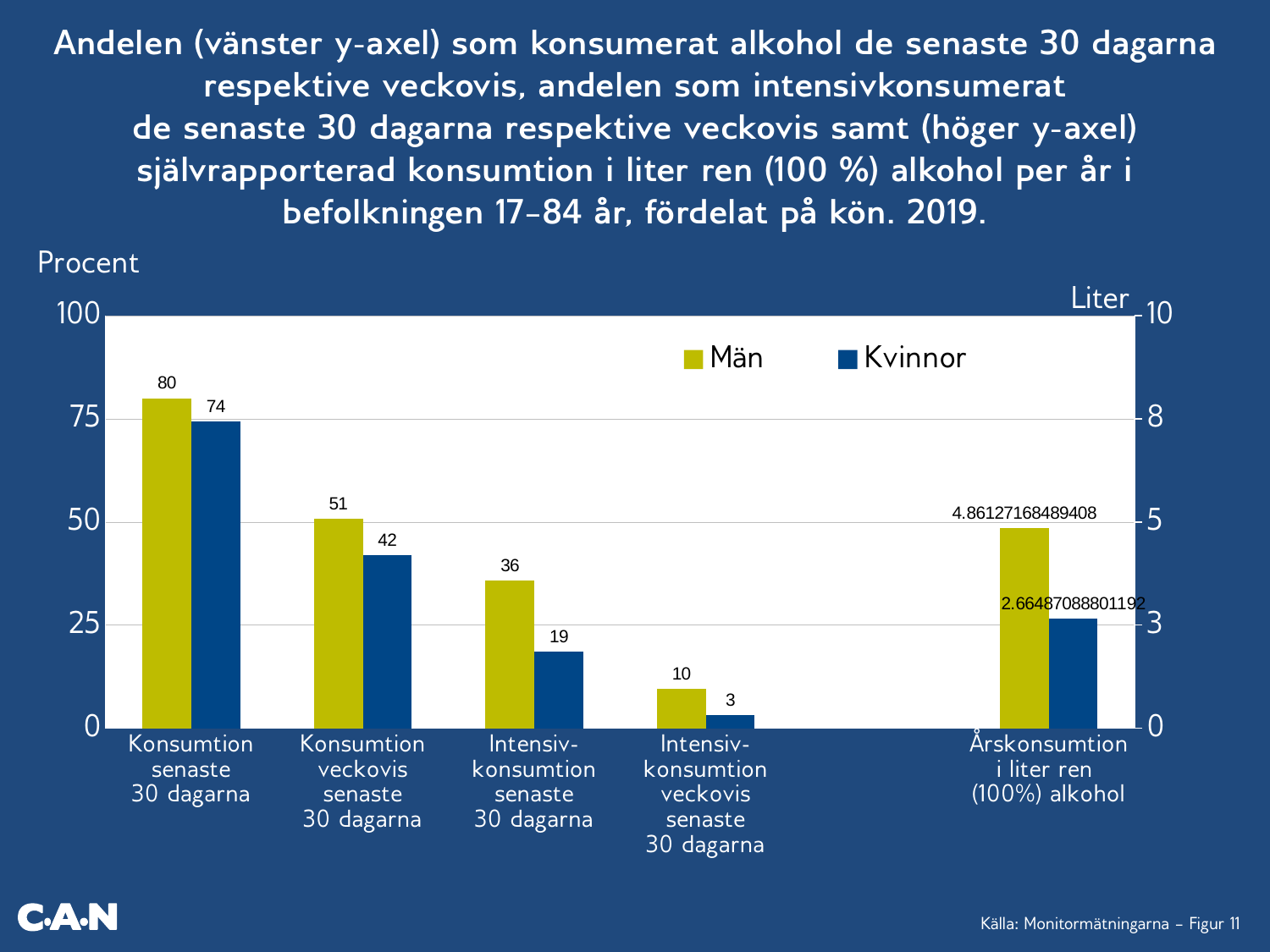

Andelen (vänster y-axel) som konsumerat alkohol de senaste 30 dagarna respektive veckovis, andelen som intensivkonsumerat
de senaste 30 dagarna respektive veckovis samt (höger y-axel) självrapporterad konsumtion i liter ren (100 %) alkohol per år i befolkningen 17–84 år, fördelat på kön. 2019.

### Chart

| Category | Män | Kvinnor | Män | Kvinnor |
|---|---|---|---|---|
| Konsumtion
senaste
30 dagarna | 79.9902747178581 | 74.4233679565961 | None | None |
| Konsumtion
veckovis
senaste
30 dagarna | 50.7273208370539 | 41.9926708301048 | None | None |
| Intensiv-
konsumtion
senaste
30 dagarna | 35.9152897303014 | 18.6555722638569 | None | None |
| Intensiv-
konsumtion
veckovis
senaste
30 dagarna | 9.64504842986402 | 3.19621527847505 | None | None |
|  | None | None | None | None |
| Årskonsumtion
i liter ren  (100%) alkohol | None | None | 4.861271684894082 | 2.6648708880119205 |
Källa: Monitormätningarna – Figur 11